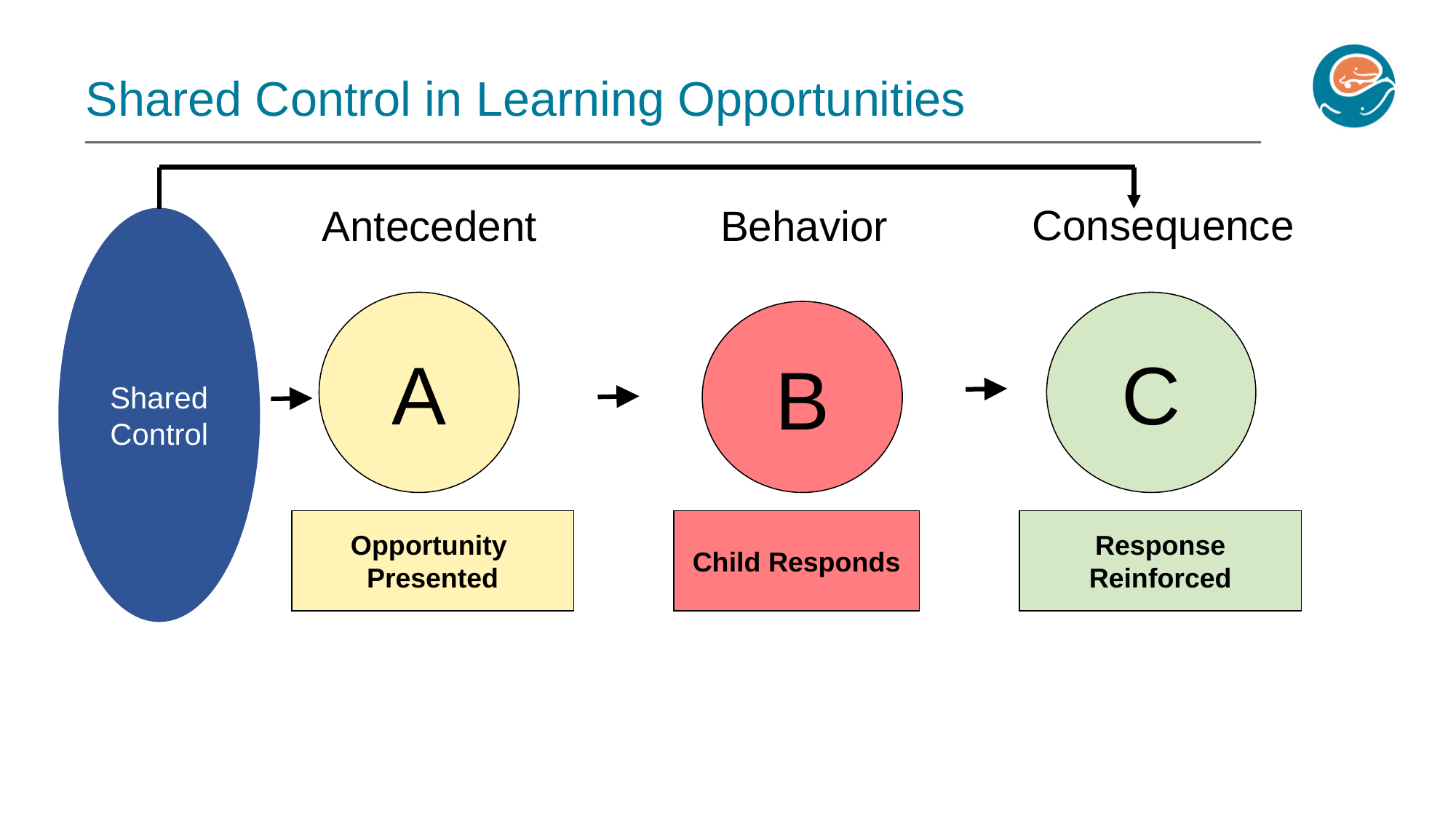

Shared Control in Learning Opportunities
Consequence
Antecedent
Behavior

Shared Control

A
C
B

Opportunity
Presented
Child Responds
Response
Reinforced